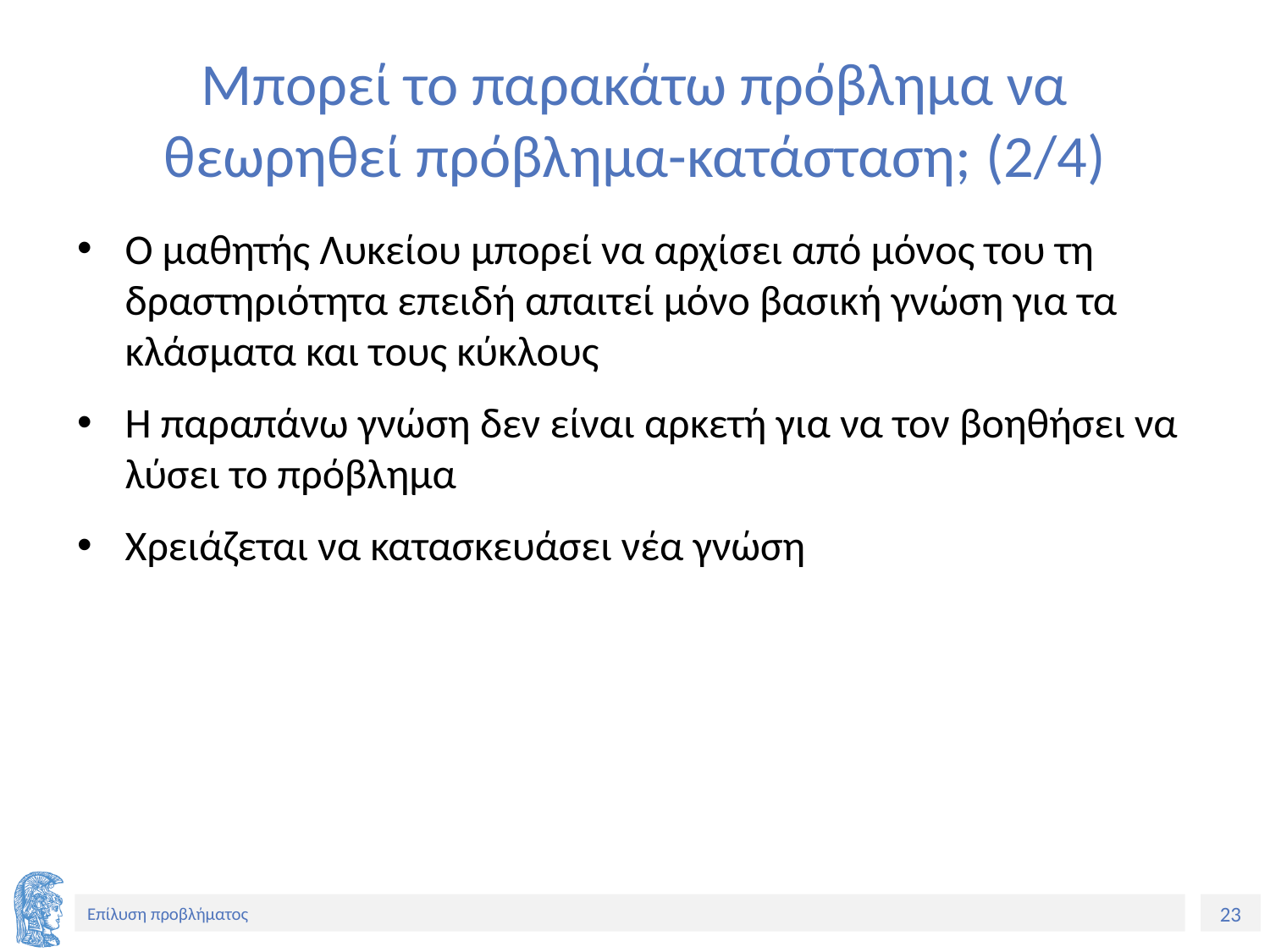

# Μπορεί το παρακάτω πρόβλημα να θεωρηθεί πρόβλημα-κατάσταση; (2/4)
Ο μαθητής Λυκείου μπορεί να αρχίσει από μόνος του τη δραστηριότητα επειδή απαιτεί μόνο βασική γνώση για τα κλάσματα και τους κύκλους
Η παραπάνω γνώση δεν είναι αρκετή για να τον βοηθήσει να λύσει το πρόβλημα
Χρειάζεται να κατασκευάσει νέα γνώση